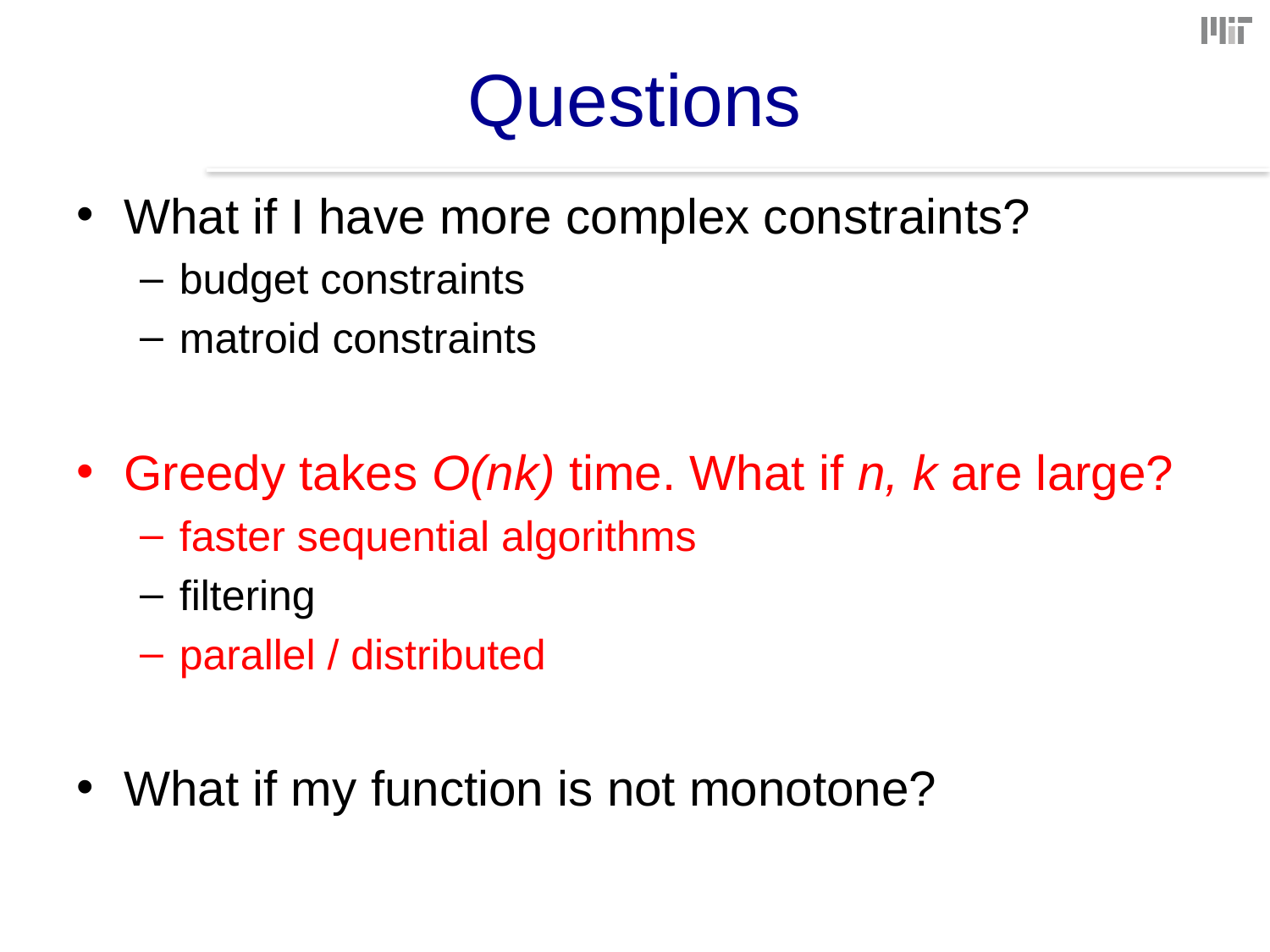

# Questions
What if I have more complex constraints?
budget constraints
matroid constraints

Greedy takes O(nk) time. What if n, k are large?
faster sequential algorithms
filtering
parallel / distributed

What if my function is not monotone?